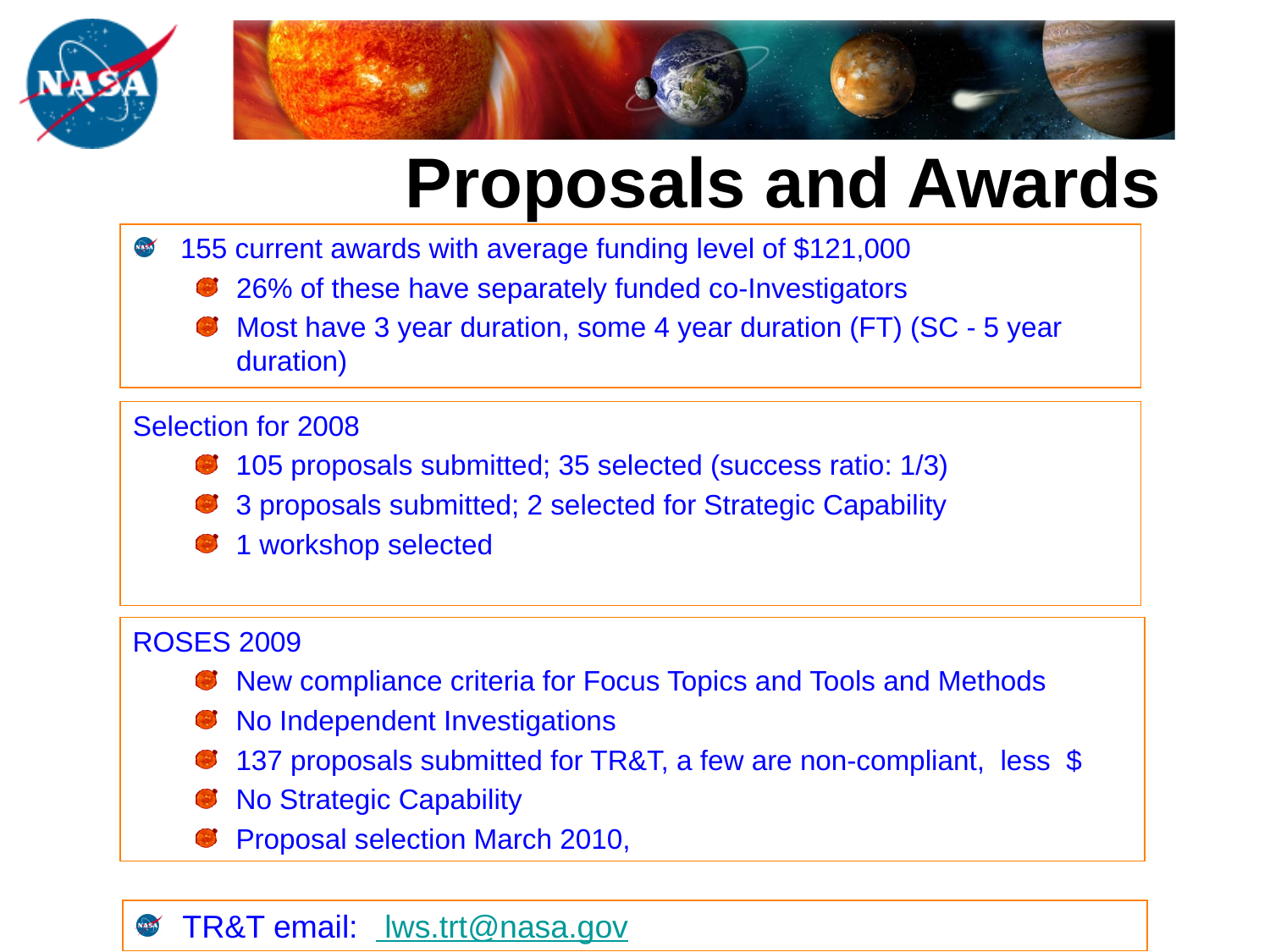

# Proposals and Awards
155 current awards with average funding level of $121,000
26% of these have separately funded co-Investigators
Most have 3 year duration, some 4 year duration (FT) (SC - 5 year duration)
Selection for 2008
105 proposals submitted; 35 selected (success ratio: 1/3)
3 proposals submitted; 2 selected for Strategic Capability
1 workshop selected

ROSES 2009
New compliance criteria for Focus Topics and Tools and Methods
No Independent Investigations
137 proposals submitted for TR&T, a few are non-compliant,  less  $
No Strategic Capability
Proposal selection March 2010,
TR&T email:   lws.trt@nasa.gov